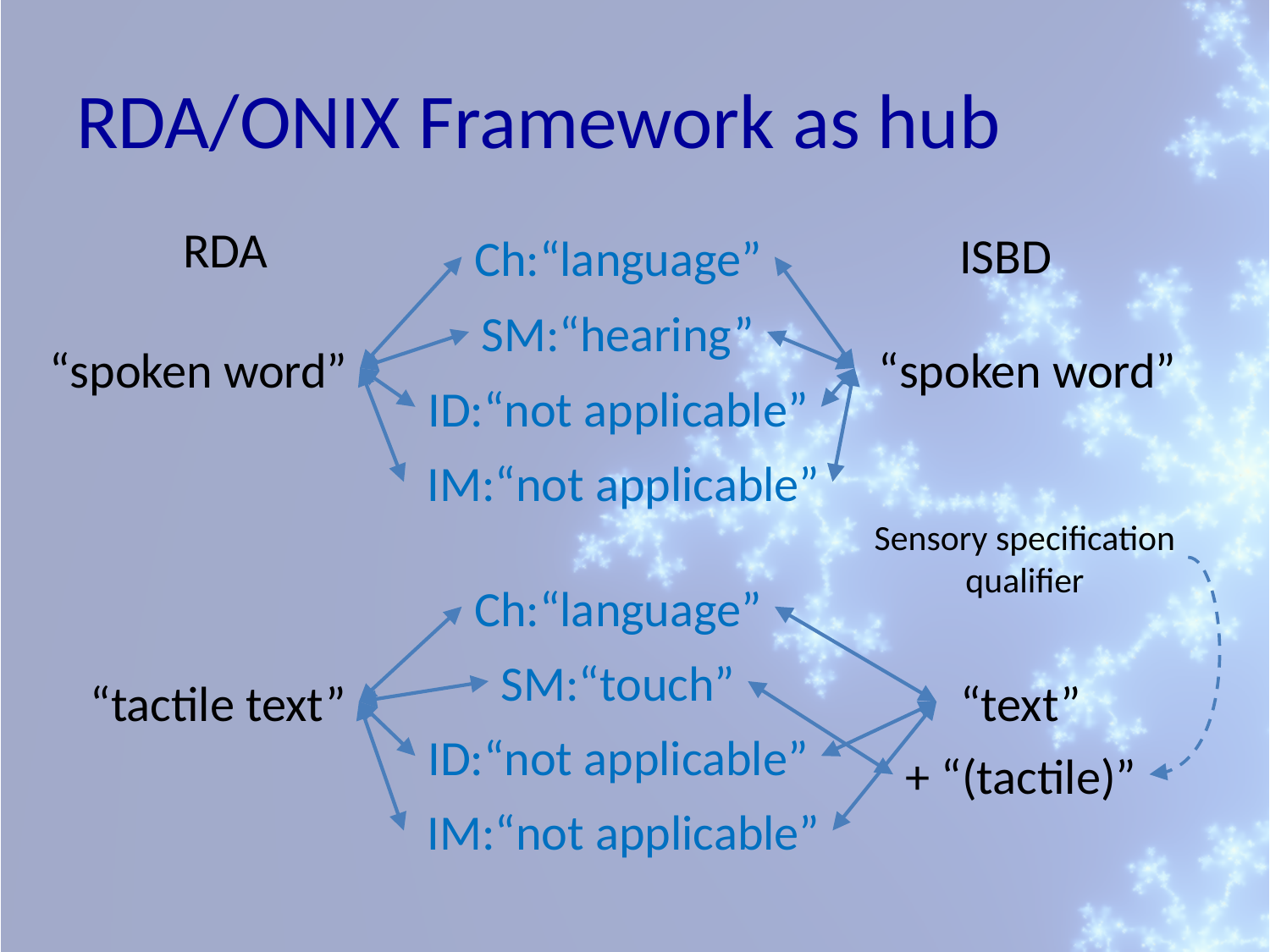

# RDA/ONIX Framework as hub
 RDA
 ISBD
Ch:“language”
SM:“hearing”
 “spoken word”
 “spoken word”
ID:“not applicable”
 IM:“not applicable”
Sensory specification
qualifier
Ch:“language”
SM:“touch”
 “tactile text”
 “text”
ID:“not applicable”
+ “(tactile)”
 IM:“not applicable”